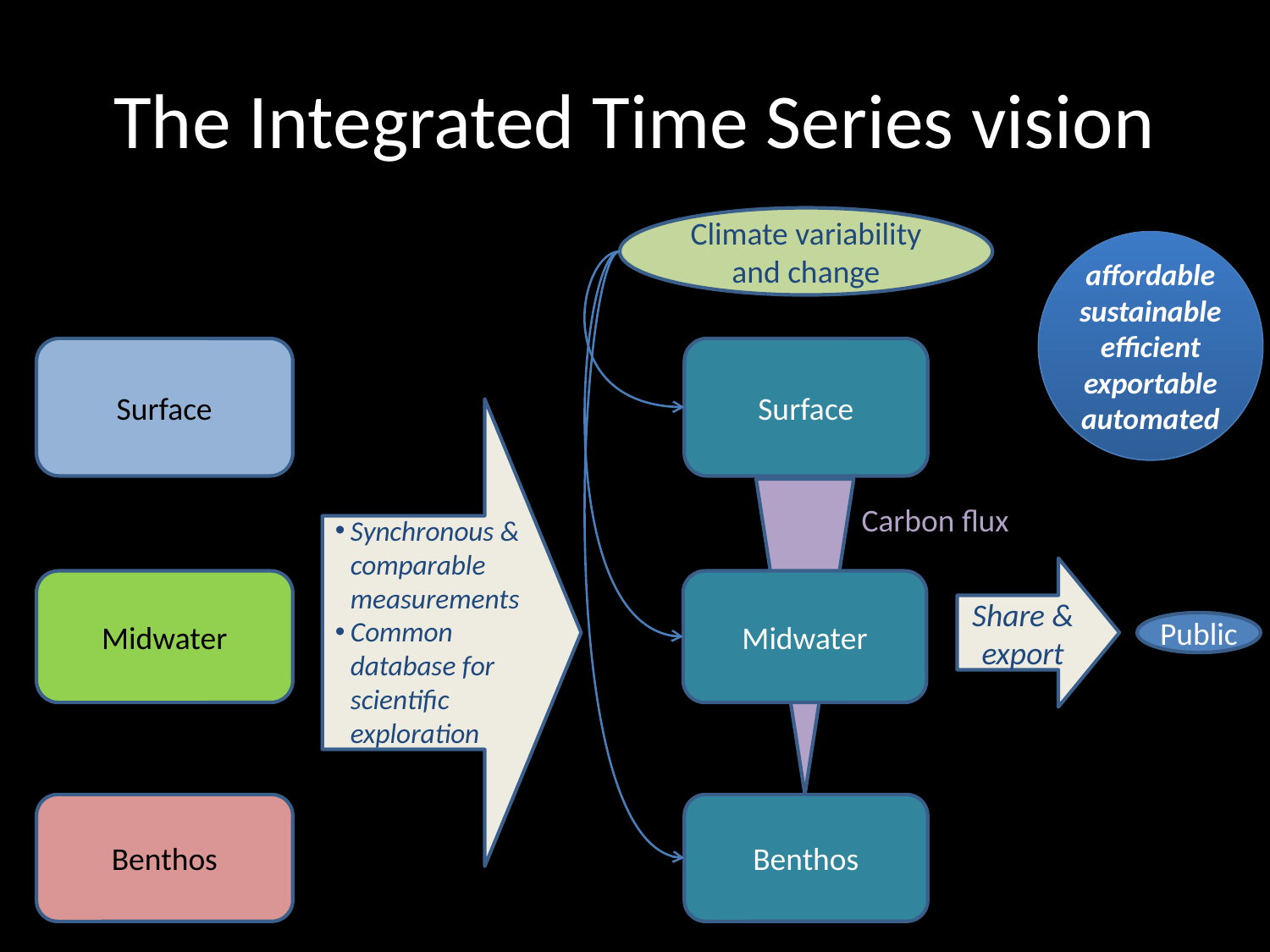

# The Integrated Time Series vision
Climate variability and change
affordable
sustainable
efficient
exportable
automated
Surface
Surface

Carbon flux
Synchronous & comparable measurements
Common database for scientific exploration
Share & export
Midwater
Midwater
Public
Benthos
Benthos